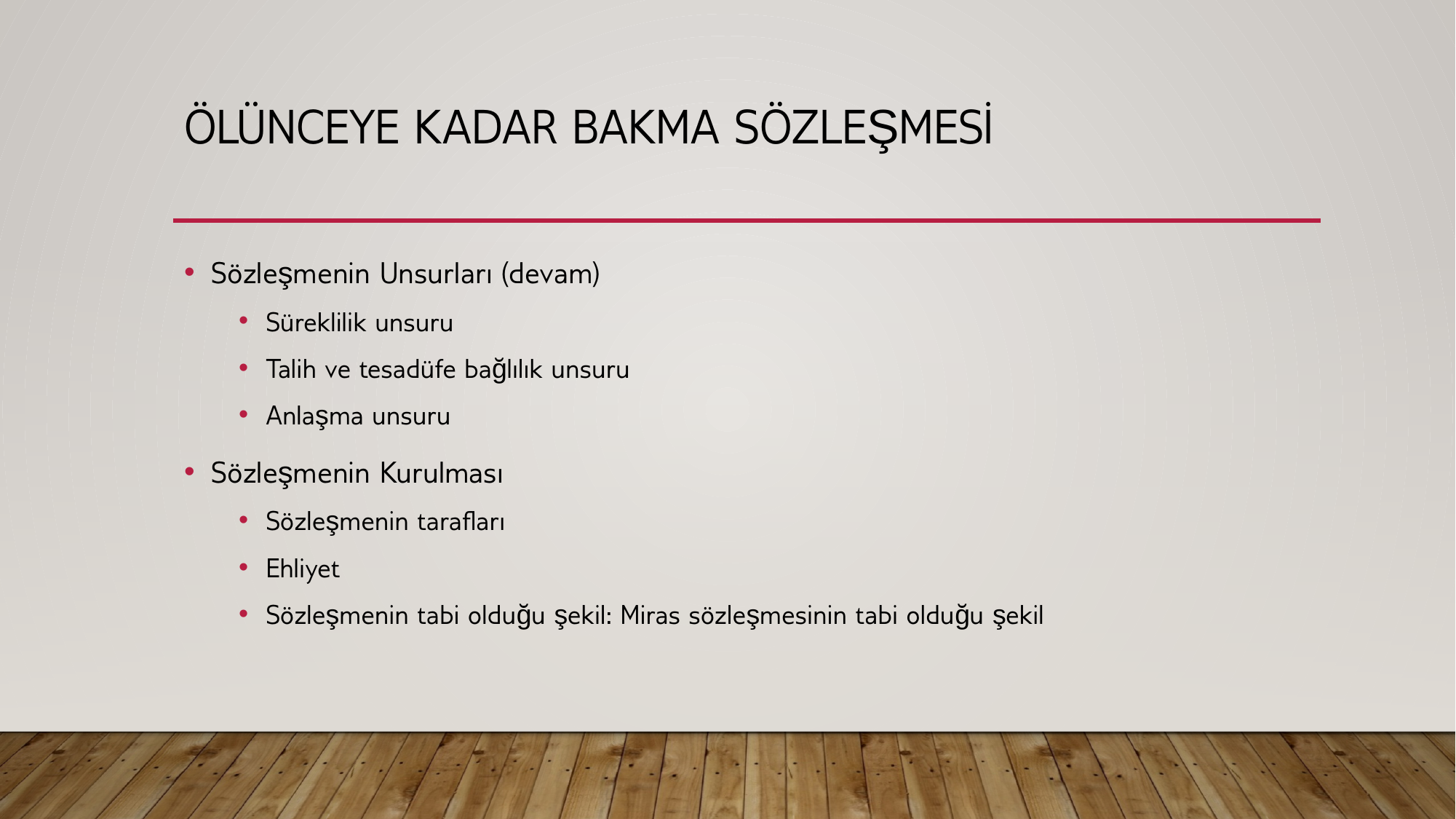

# ÖLÜNCEYe KADAR BAKMA SÖZLEŞMESİ
Sözleşmenin Unsurları (devam)
Süreklilik unsuru
Talih ve tesadüfe bağlılık unsuru
Anlaşma unsuru
Sözleşmenin Kurulması
Sözleşmenin tarafları
Ehliyet
Sözleşmenin tabi olduğu şekil: Miras sözleşmesinin tabi olduğu şekil